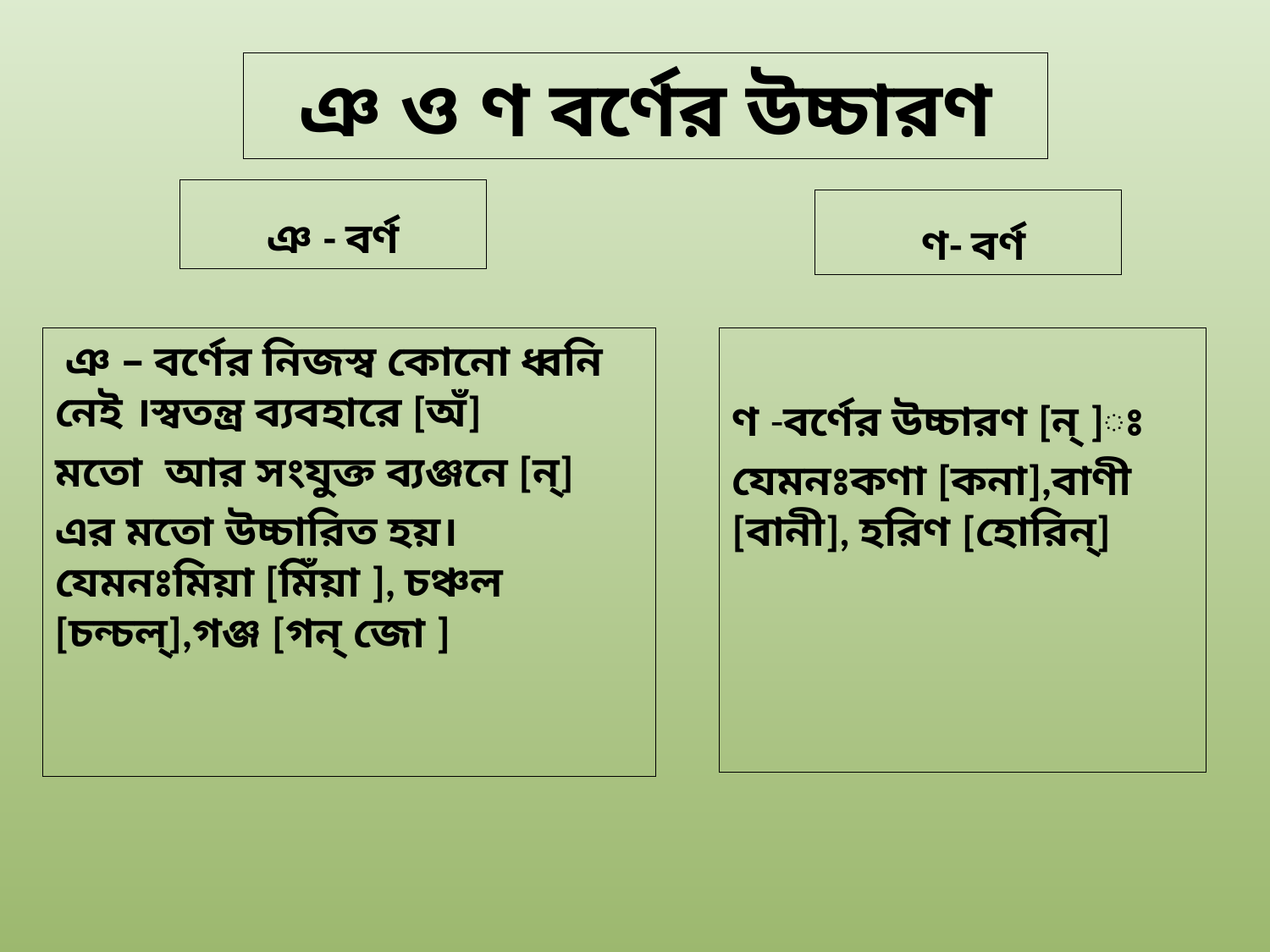

# ঞ ও ণ বর্ণের উচ্চারণ
ঞ - বর্ণ
 ণ- বর্ণ
 ঞ – বর্ণের নিজস্ব কোনো ধ্বনি নেই ।স্বতন্ত্র ব্যবহারে [অঁ]
মতো  আর সংযুক্ত ব্যঞ্জনে [ন্]
এর মতো উচ্চারিত হয়। যেমনঃমিয়া [মিঁয়া ], চঞ্চল [চন্চল্],গঞ্জ [গন্ জো ]

ণ -বর্ণের উচ্চারণ [ন্ ]ঃ
যেমনঃকণা [কনা],বাণী [বানী], হরিণ [হোরিন্]